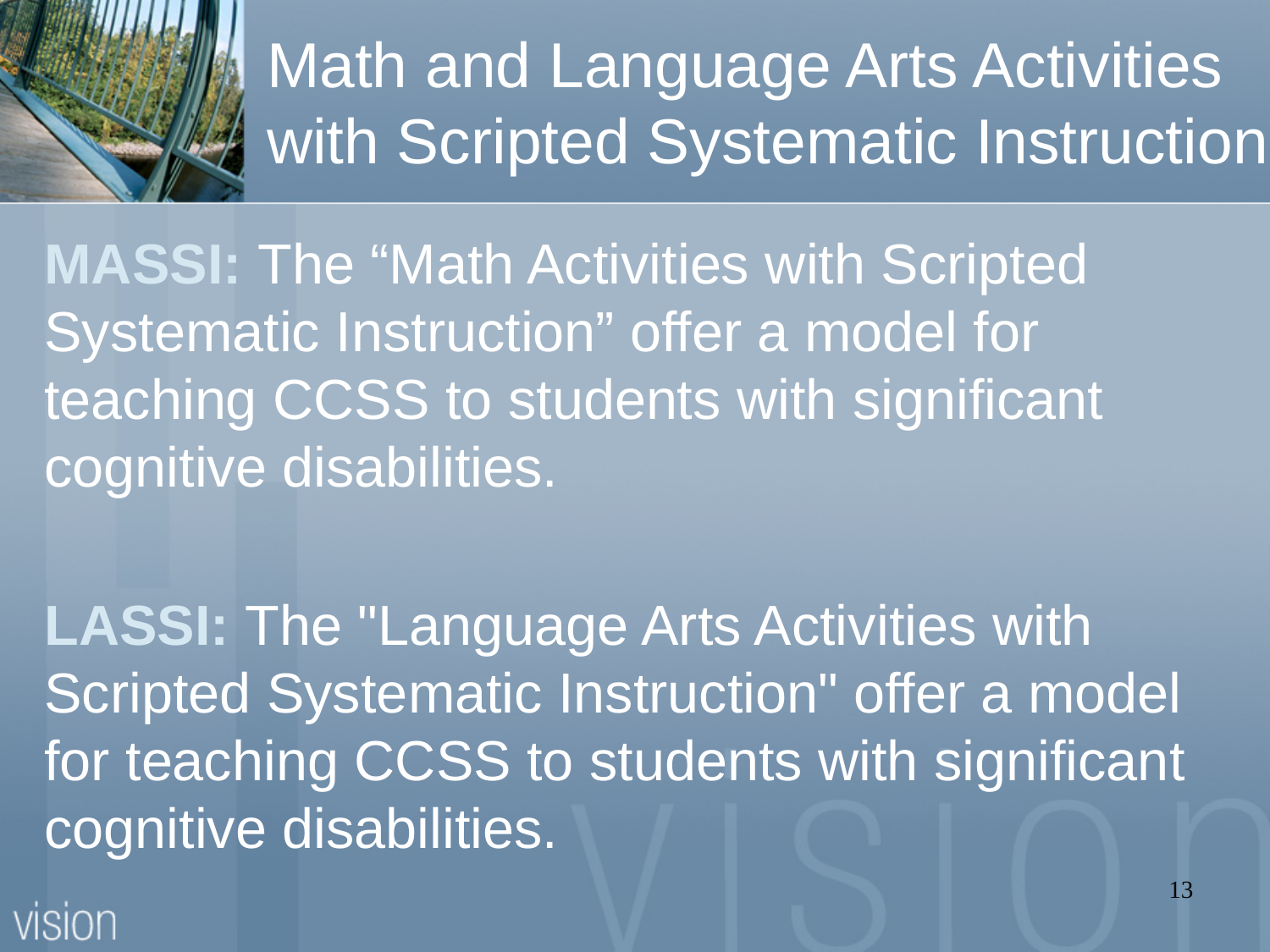

# Math and Language Arts Activities with Scripted Systematic Instruction
MASSI: The “Math Activities with Scripted Systematic Instruction” offer a model for teaching CCSS to students with significant cognitive disabilities.

LASSI: The "Language Arts Activities with Scripted Systematic Instruction" offer a model for teaching CCSS to students with significant cognitive disabilities.

13